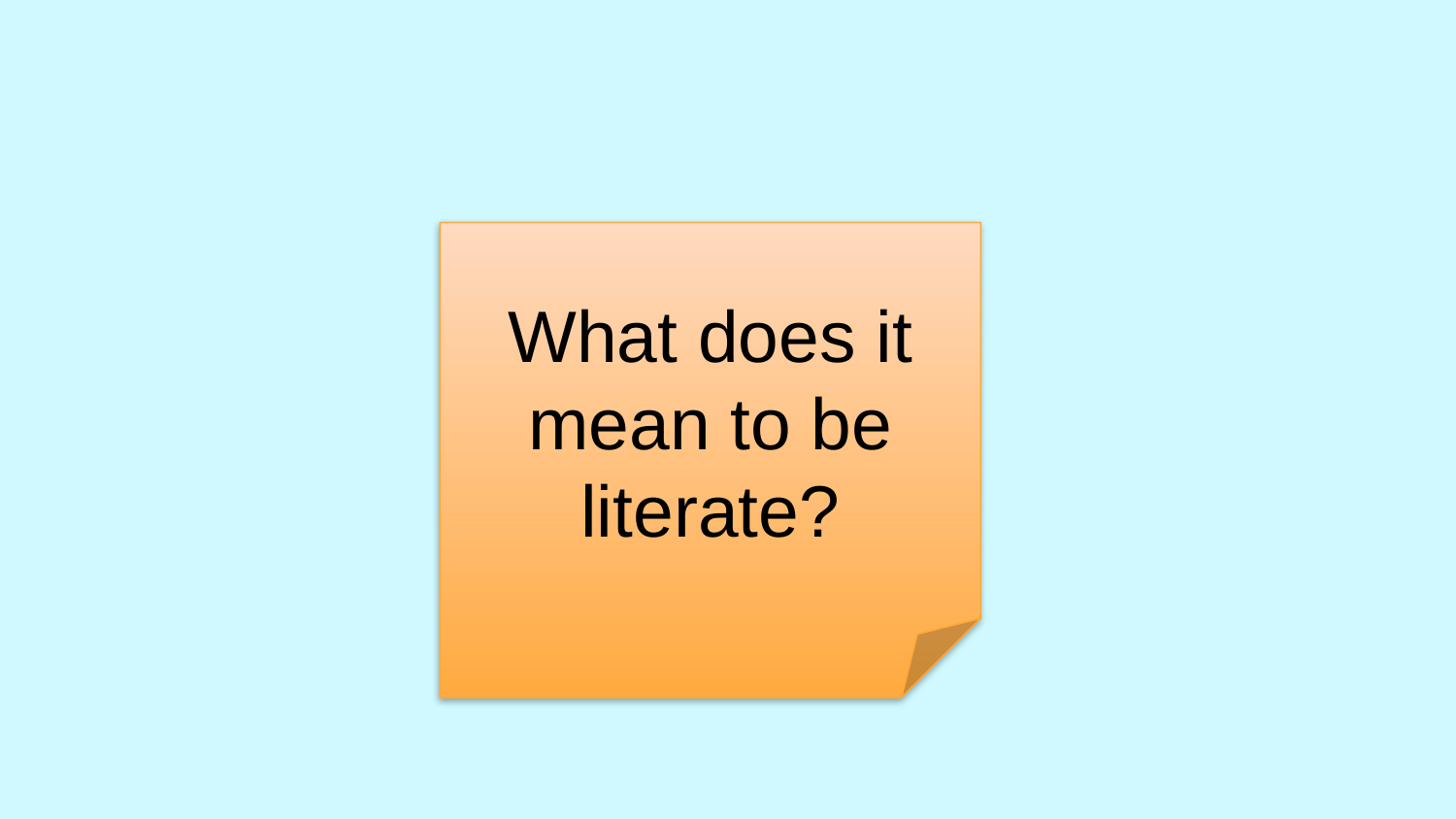

#
What does it mean to be literate?